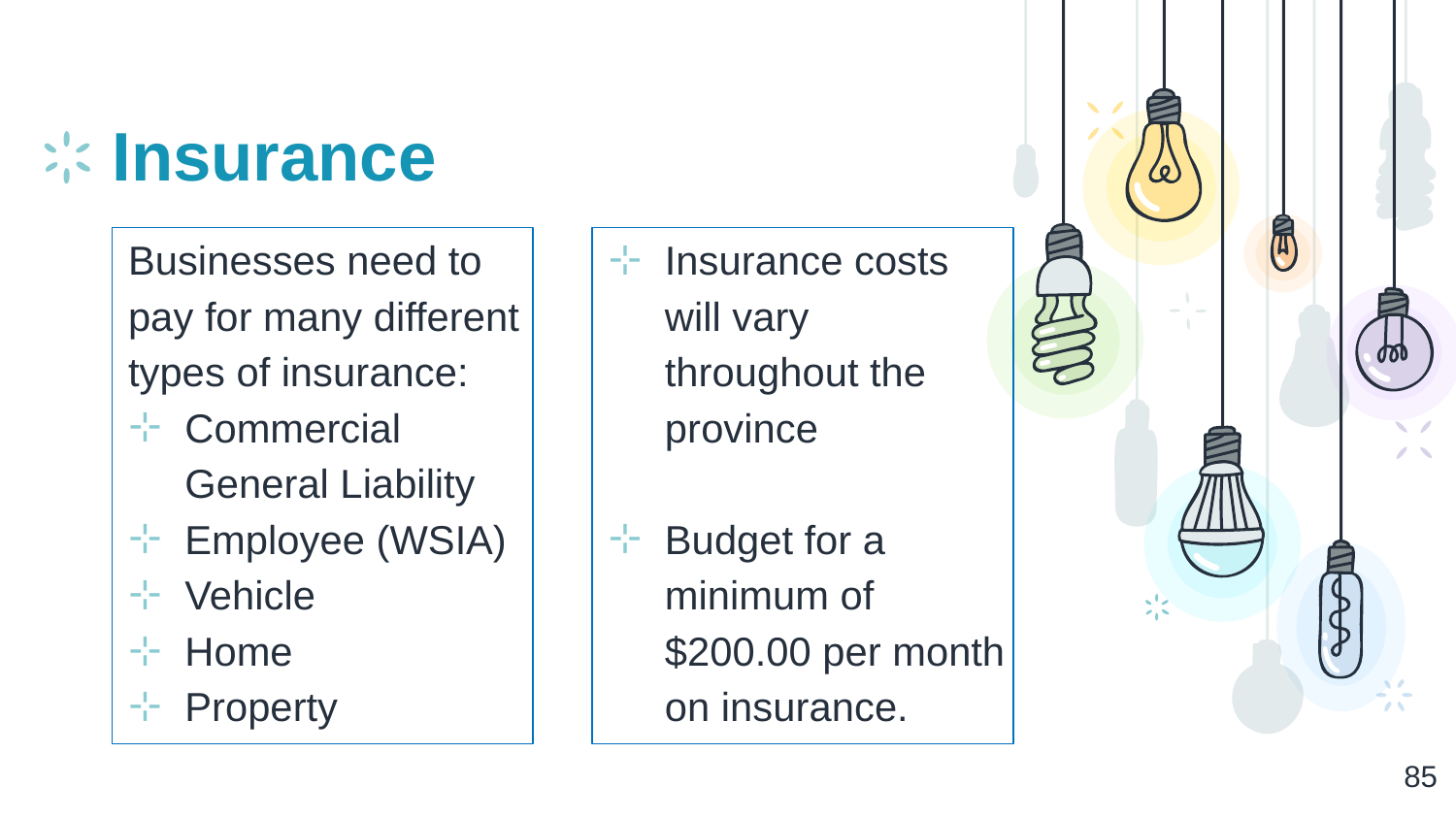

# Insurance
Businesses need to pay for many different types of insurance:
Commercial General Liability
Employee (WSIA)
Vehicle
Home
Property
Insurance costs will vary throughout the province

Budget for a minimum of $200.00 per month on insurance.
85